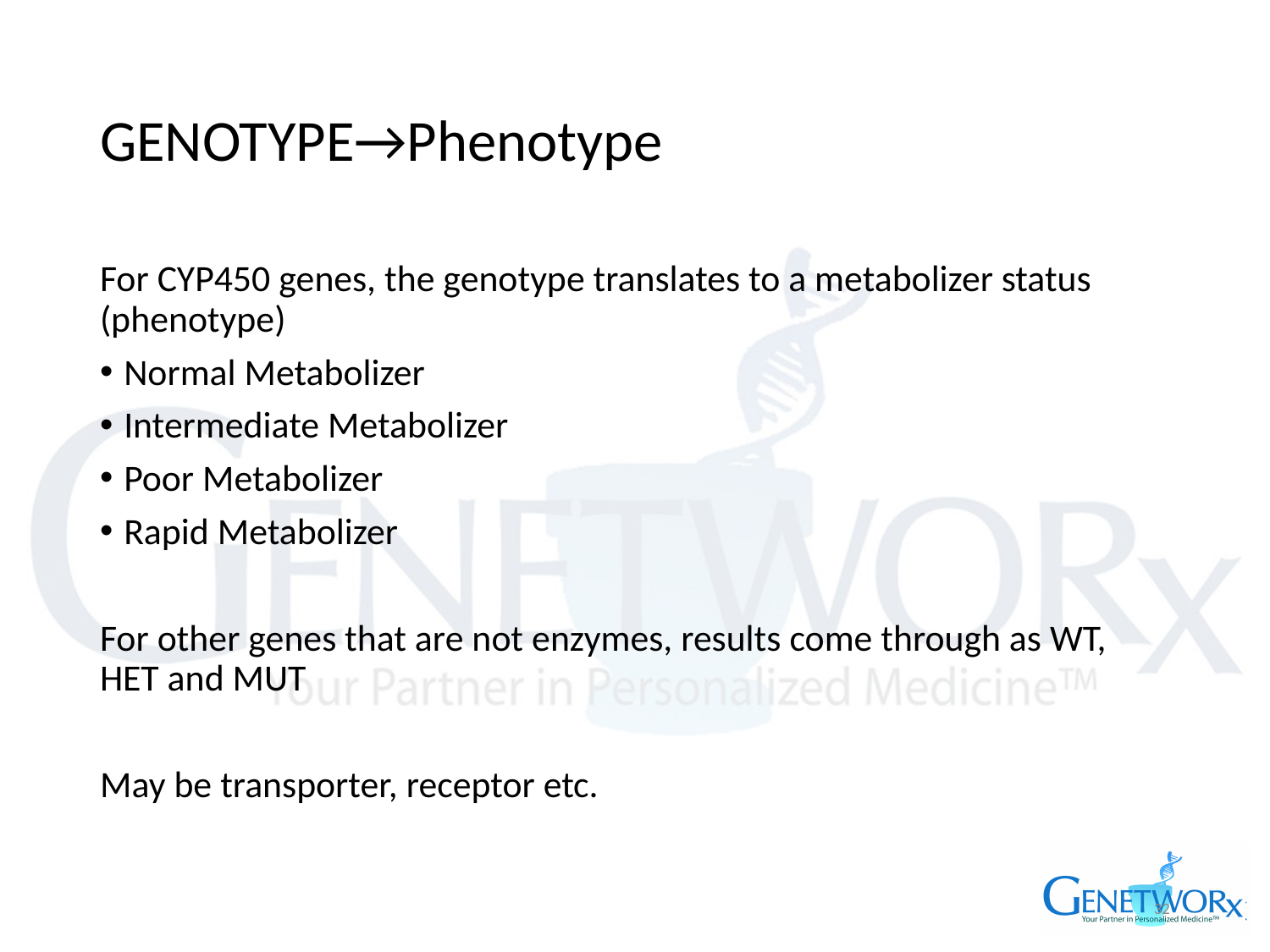

# GENOTYPE→Phenotype
For CYP450 genes, the genotype translates to a metabolizer status (phenotype)
Normal Metabolizer
Intermediate Metabolizer
Poor Metabolizer
Rapid Metabolizer

For other genes that are not enzymes, results come through as WT, HET and MUT

May be transporter, receptor etc.

32